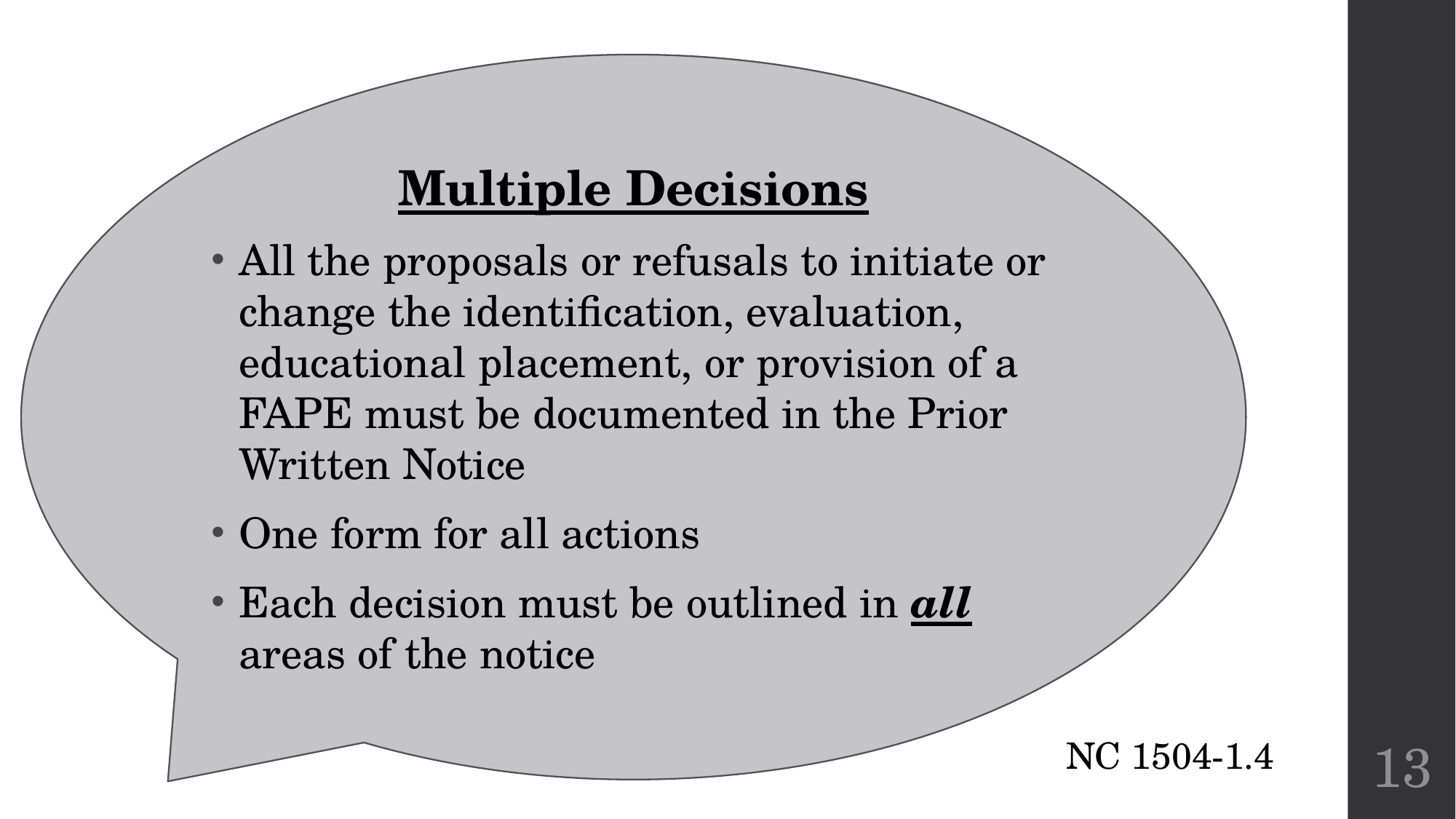

Multiple Decisions
All the proposals or refusals to initiate or change the identification, evaluation, educational placement, or provision of a FAPE must be documented in the Prior Written Notice
One form for all actions
Each decision must be outlined in all areas of the notice
NC 1504-1.4
13